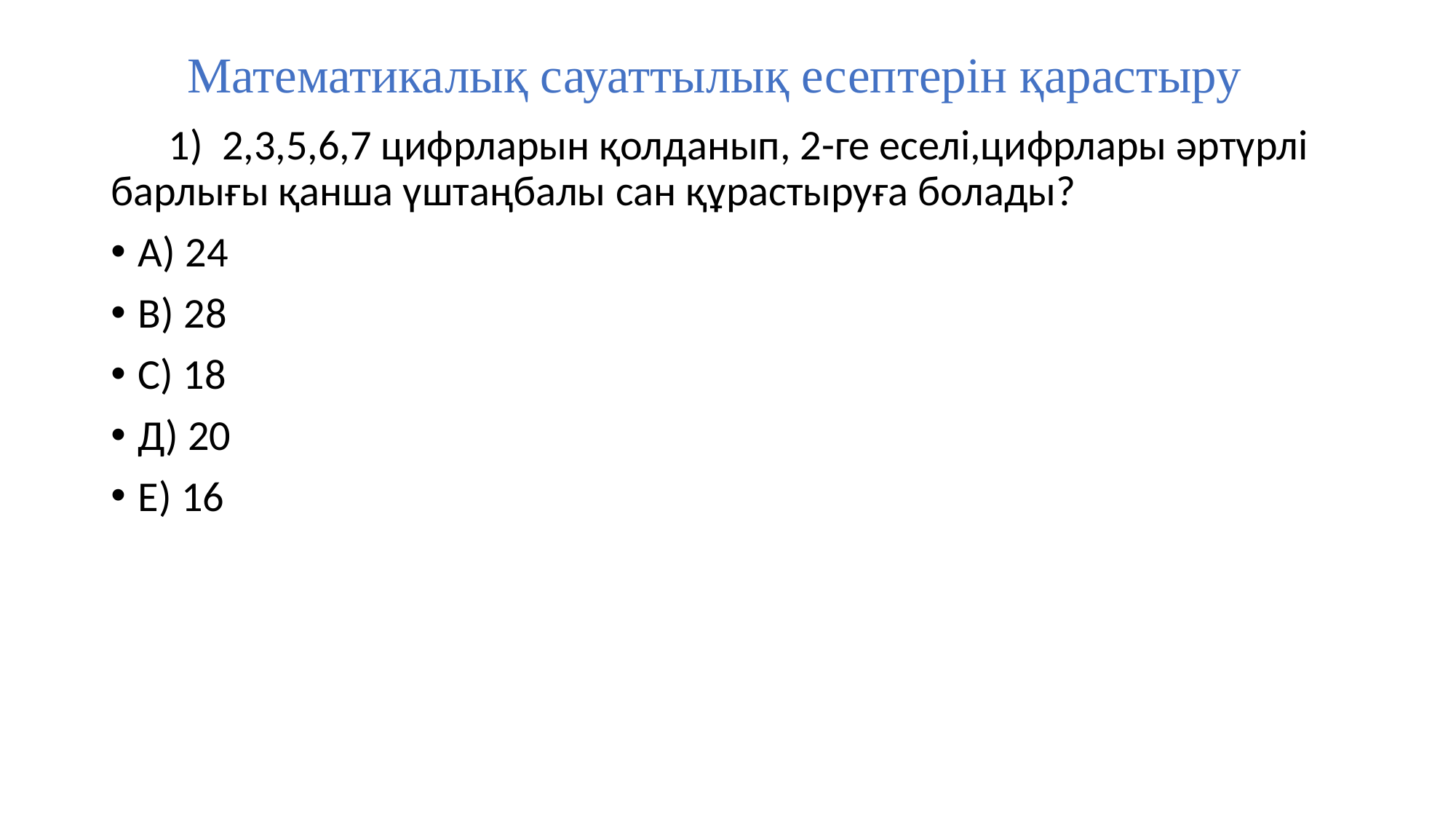

# Математикалық сауаттылық есептерін қарастыру
      1)  2,3,5,6,7 цифрларын қолданып, 2-ге еселі,цифрлары әртүрлі барлығы қанша үштаңбалы сан құрастыруға болады?
А) 24
В) 28
С) 18
Д) 20
Е) 16